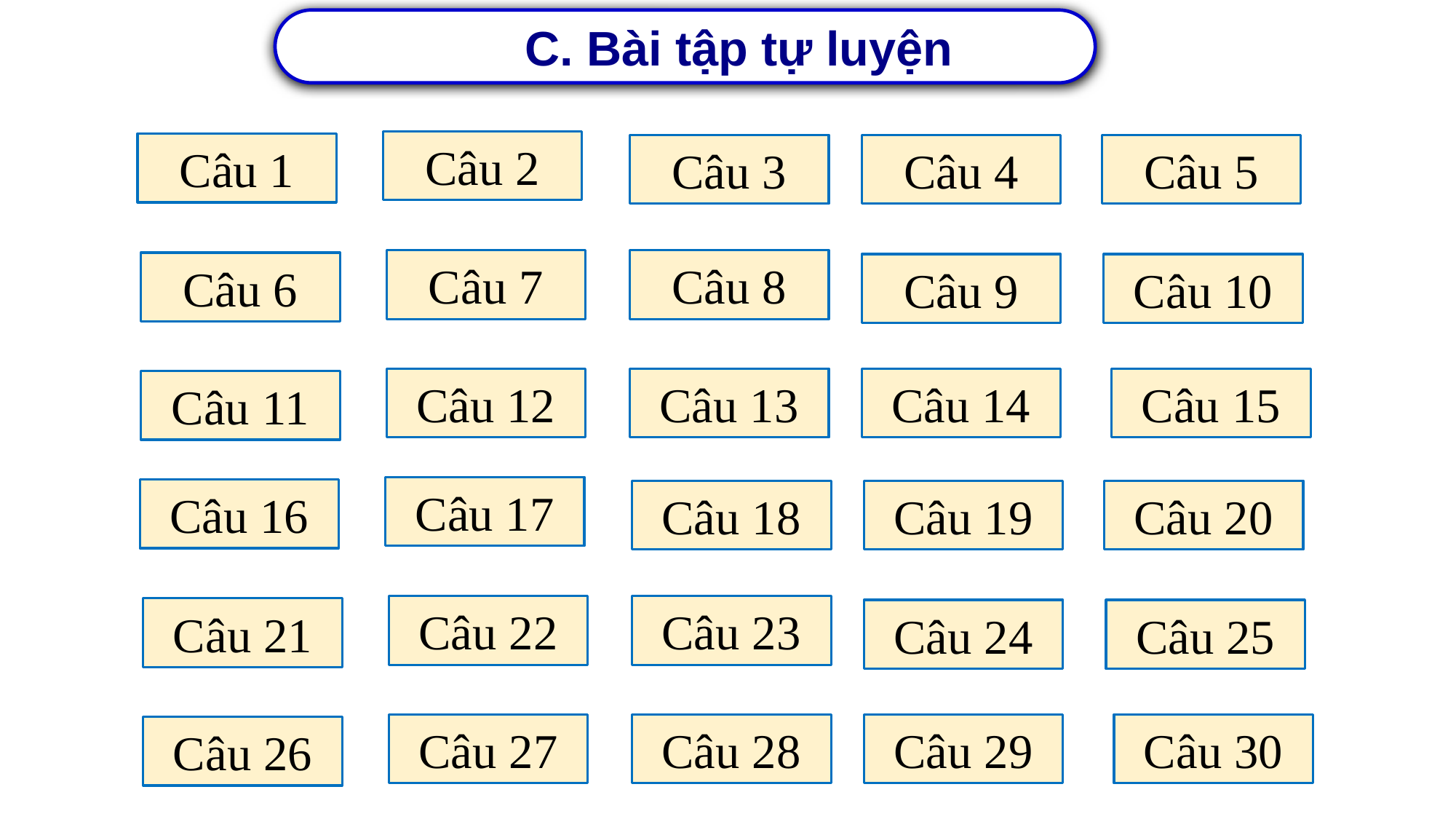

C. Bài tập tự luyện
Câu 2
Câu 1
Câu 3
Câu 4
Câu 5
Câu 7
Câu 8
Câu 6
Câu 9
Câu 10
Câu 13
Câu 12
Câu 14
Câu 15
Câu 11
Câu 17
Câu 16
Câu 18
Câu 19
Câu 20
Câu 22
Câu 23
Câu 21
Câu 24
Câu 25
Câu 28
Câu 27
Câu 29
Câu 30
Câu 26